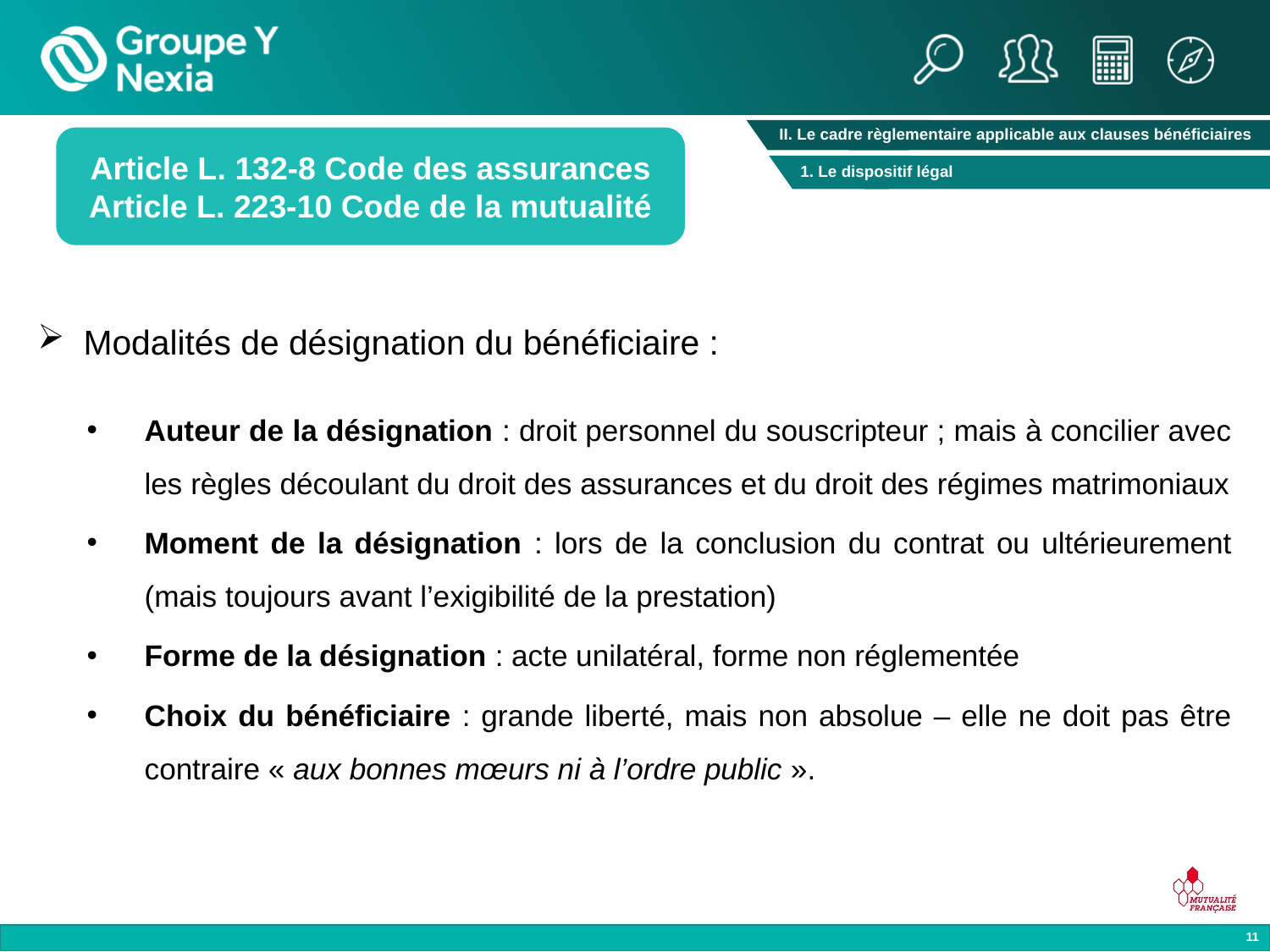

II. Le cadre règlementaire applicable aux clauses bénéficiaires

Article L. 132-8 Code des assurances
Article L. 223-10 Code de la mutualité
1. Le dispositif légal
Modalités de désignation du bénéficiaire :

Auteur de la désignation : droit personnel du souscripteur ; mais à concilier avec les règles découlant du droit des assurances et du droit des régimes matrimoniaux
Moment de la désignation : lors de la conclusion du contrat ou ultérieurement (mais toujours avant l’exigibilité de la prestation)
Forme de la désignation : acte unilatéral, forme non réglementée
Choix du bénéficiaire : grande liberté, mais non absolue – elle ne doit pas être contraire « aux bonnes mœurs ni à l’ordre public ».